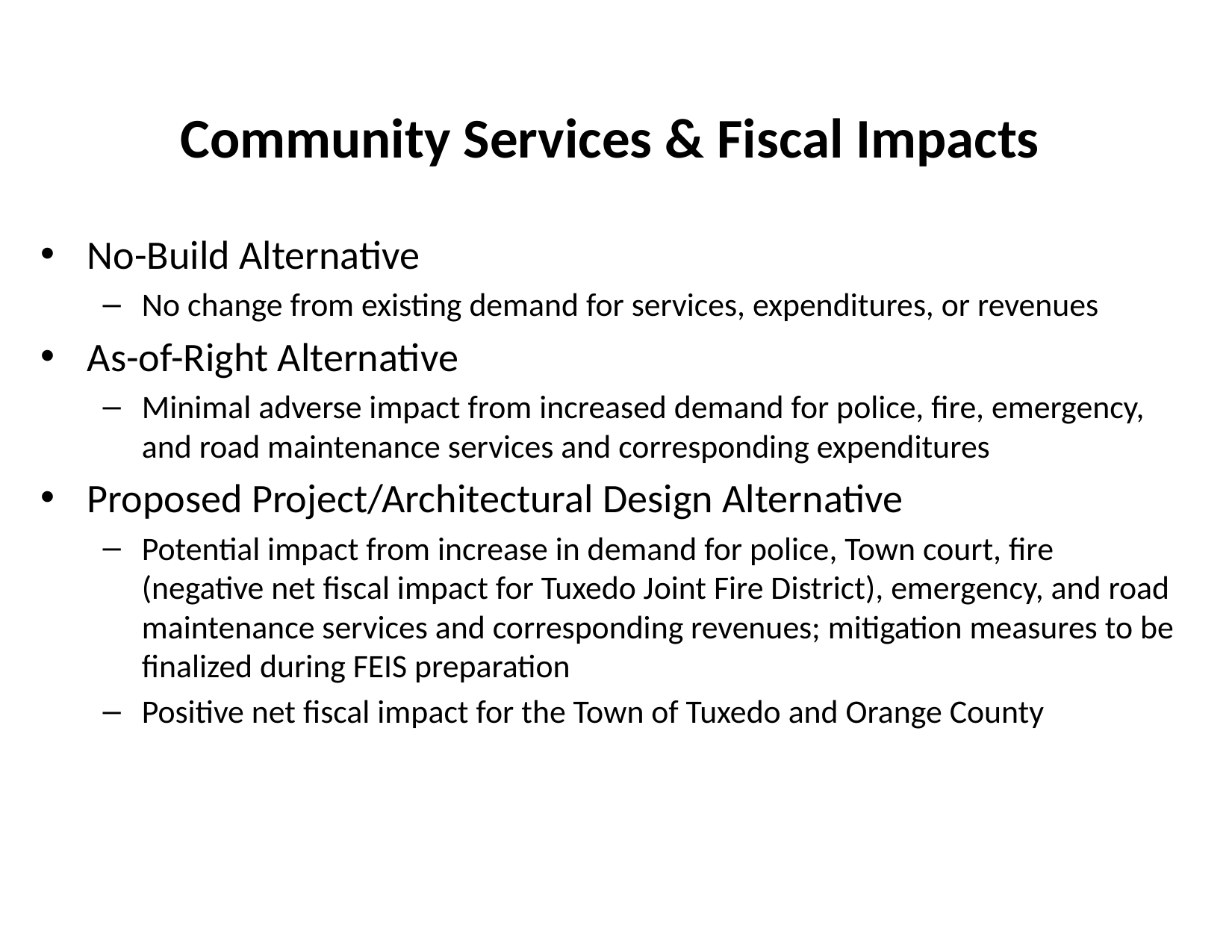

# Community Services & Fiscal Impacts
No-Build Alternative
No change from existing demand for services, expenditures, or revenues
As-of-Right Alternative
Minimal adverse impact from increased demand for police, fire, emergency, and road maintenance services and corresponding expenditures
Proposed Project/Architectural Design Alternative
Potential impact from increase in demand for police, Town court, fire (negative net fiscal impact for Tuxedo Joint Fire District), emergency, and road maintenance services and corresponding revenues; mitigation measures to be finalized during FEIS preparation
Positive net fiscal impact for the Town of Tuxedo and Orange County
22